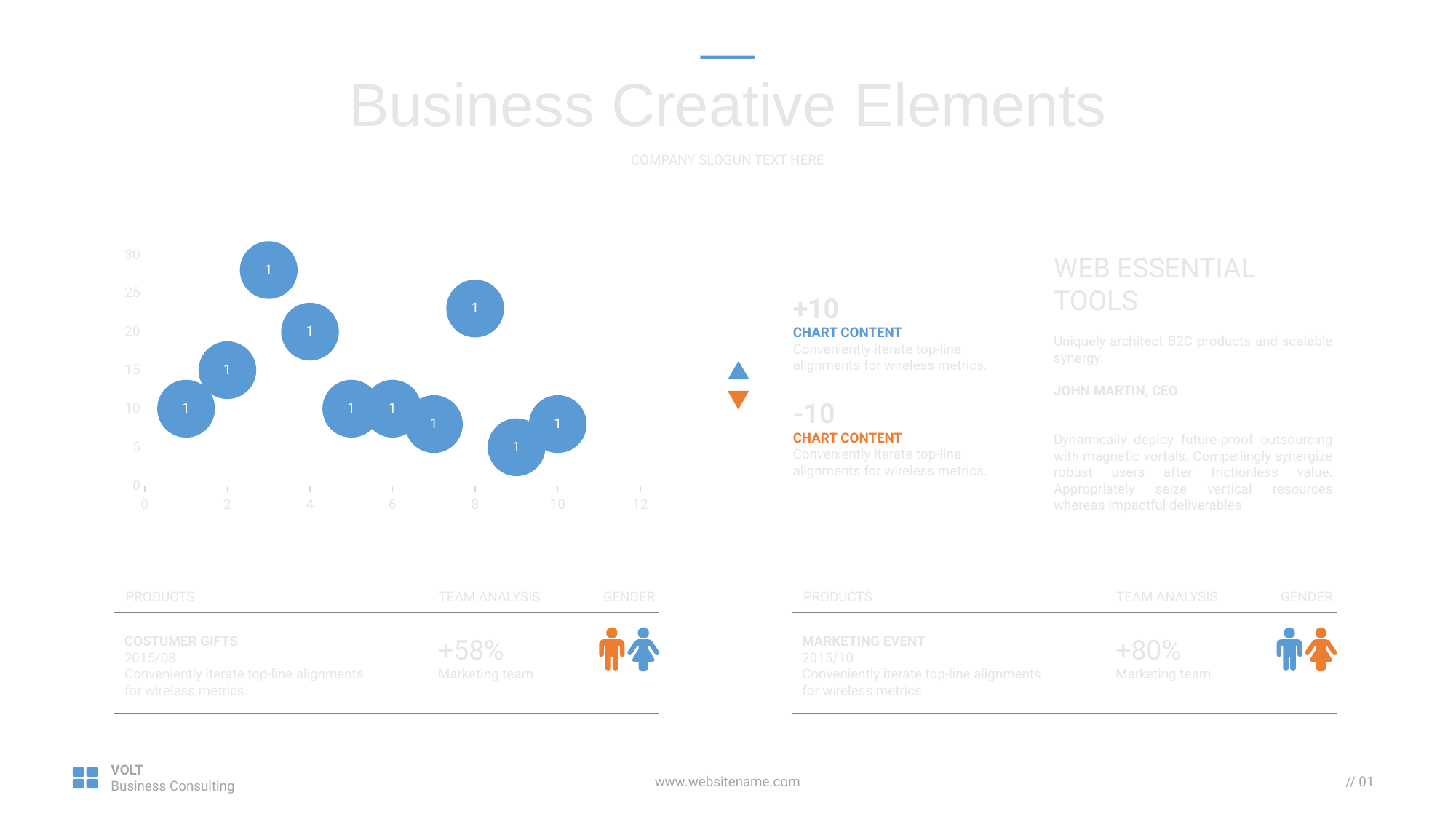

Business Creative Elements
COMPANY SLOGUN TEXT HERE

### Chart

| Category | Series 1 |
|---|---|
WEB ESSENTIAL
TOOLS

Uniquely architect B2C products and scalable synergy.

JOHN MARTIN, CEO

Dynamically deploy future-proof outsourcing with magnetic vortals. Compellingly synergize robust users after frictionless value. Appropriately seize vertical resources whereas impactful deliverables
+10
CHART CONTENT
Conveniently iterate top-line alignments for wireless metrics.

-10
CHART CONTENT
Conveniently iterate top-line alignments for wireless metrics.
PRODUCTS
TEAM ANALYSIS
GENDER
COSTUMER GIFTS
2015/08
Conveniently iterate top-line alignments for wireless metrics.
+58%
Marketing team

PRODUCTS
TEAM ANALYSIS
GENDER
MARKETING EVENT
2015/10
Conveniently iterate top-line alignments for wireless metrics.
+80%
Marketing team

VOLT
Business Consulting

www.websitename.com
// 01